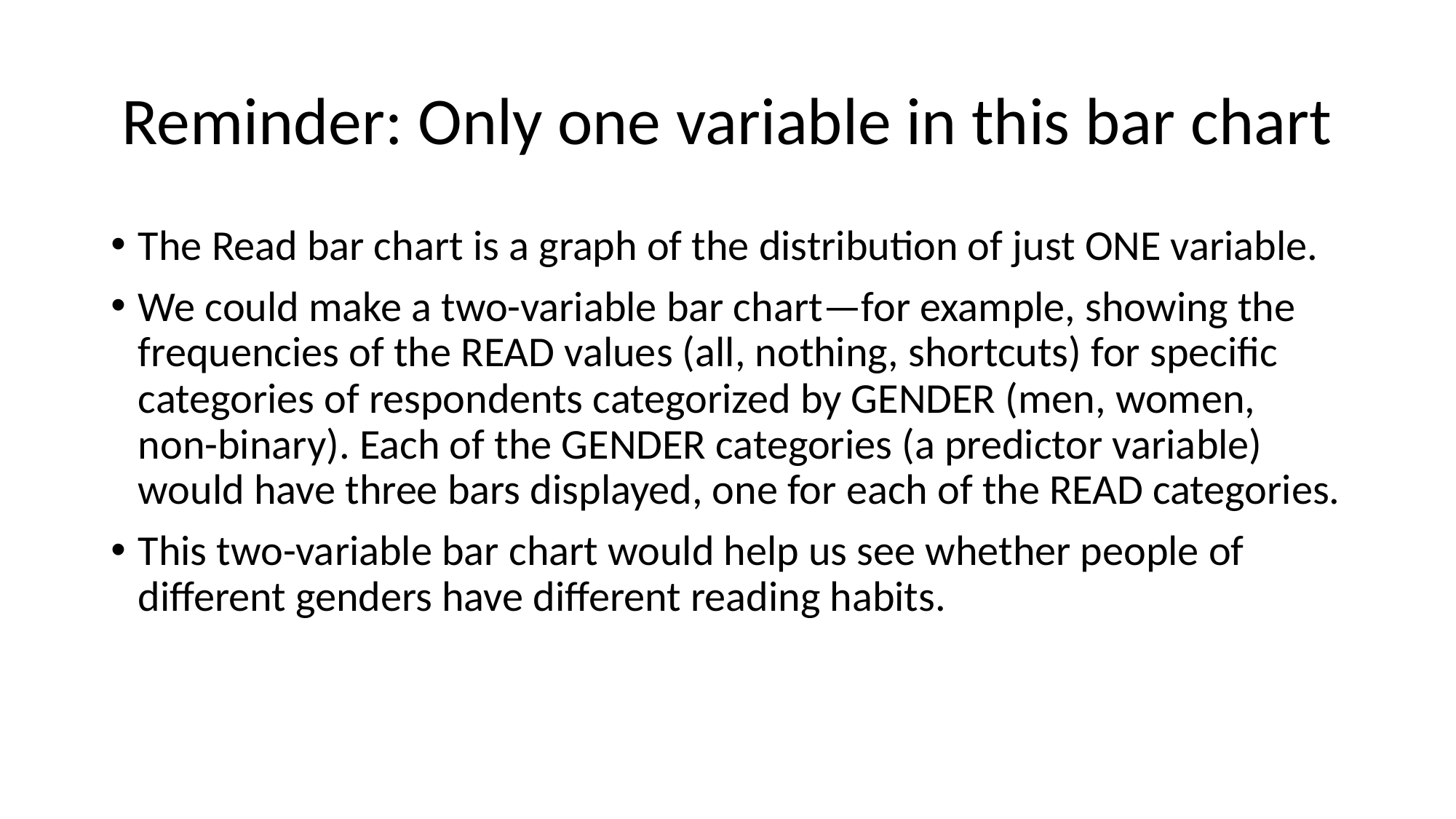

# Reminder: Only one variable in this bar chart
The Read bar chart is a graph of the distribution of just ONE variable.
We could make a two-variable bar chart—for example, showing the frequencies of the READ values (all, nothing, shortcuts) for specific categories of respondents categorized by GENDER (men, women, non-binary). Each of the GENDER categories (a predictor variable) would have three bars displayed, one for each of the READ categories.
This two-variable bar chart would help us see whether people of different genders have different reading habits.